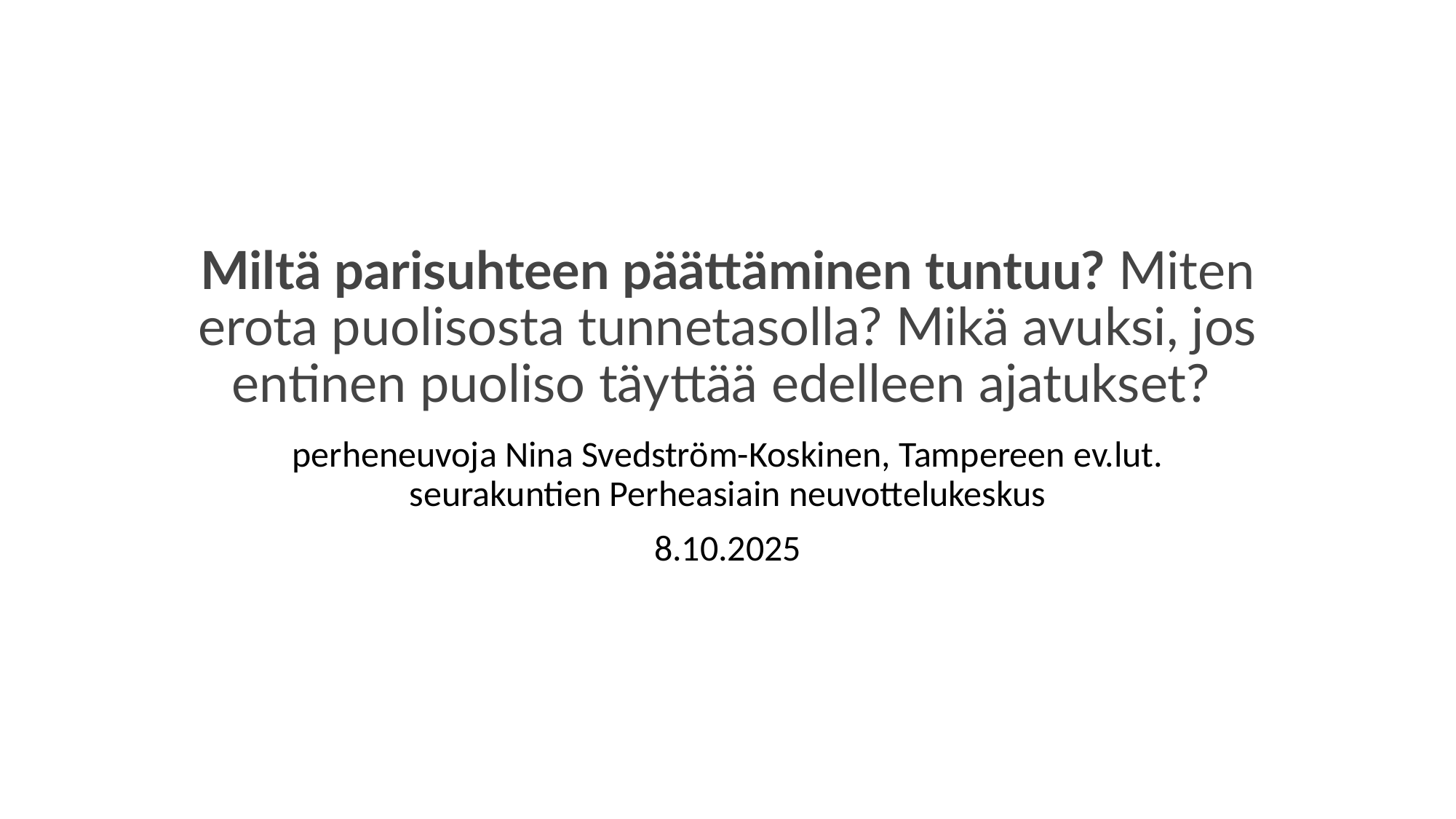

# Miltä parisuhteen päättäminen tuntuu? Miten erota puolisosta tunnetasolla? Mikä avuksi, jos entinen puoliso täyttää edelleen ajatukset?
perheneuvoja Nina Svedström-Koskinen, Tampereen ev.lut. seurakuntien Perheasiain neuvottelukeskus
8.10.2025